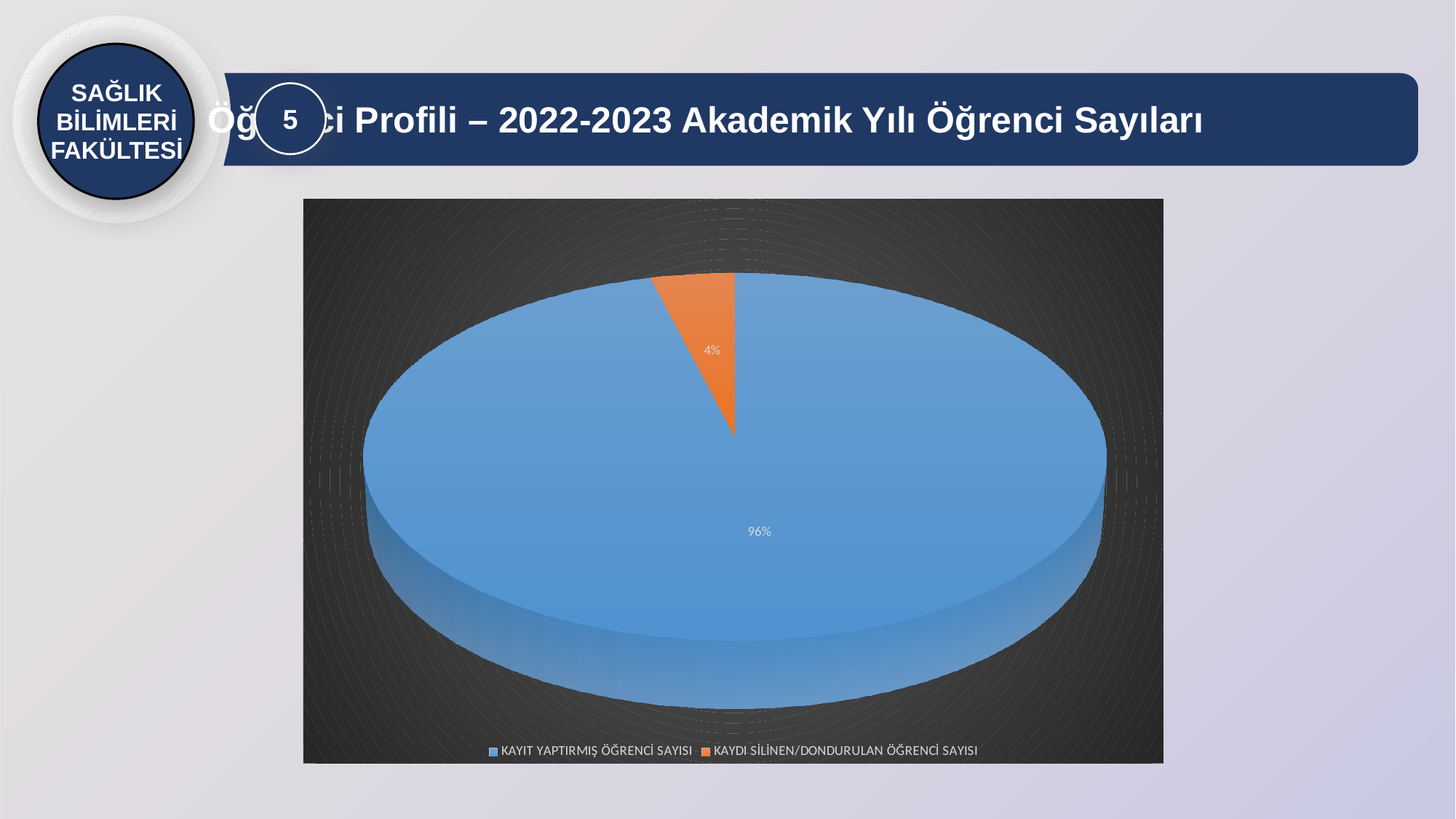

SAĞLIK BİLİMLERİ FAKÜLTESİ

Öğrenci Profili – 2022-2023 Akademik Yılı Öğrenci Sayıları
5

[unsupported chart]

[unsupported chart]

### Chart

| Category |
|---|